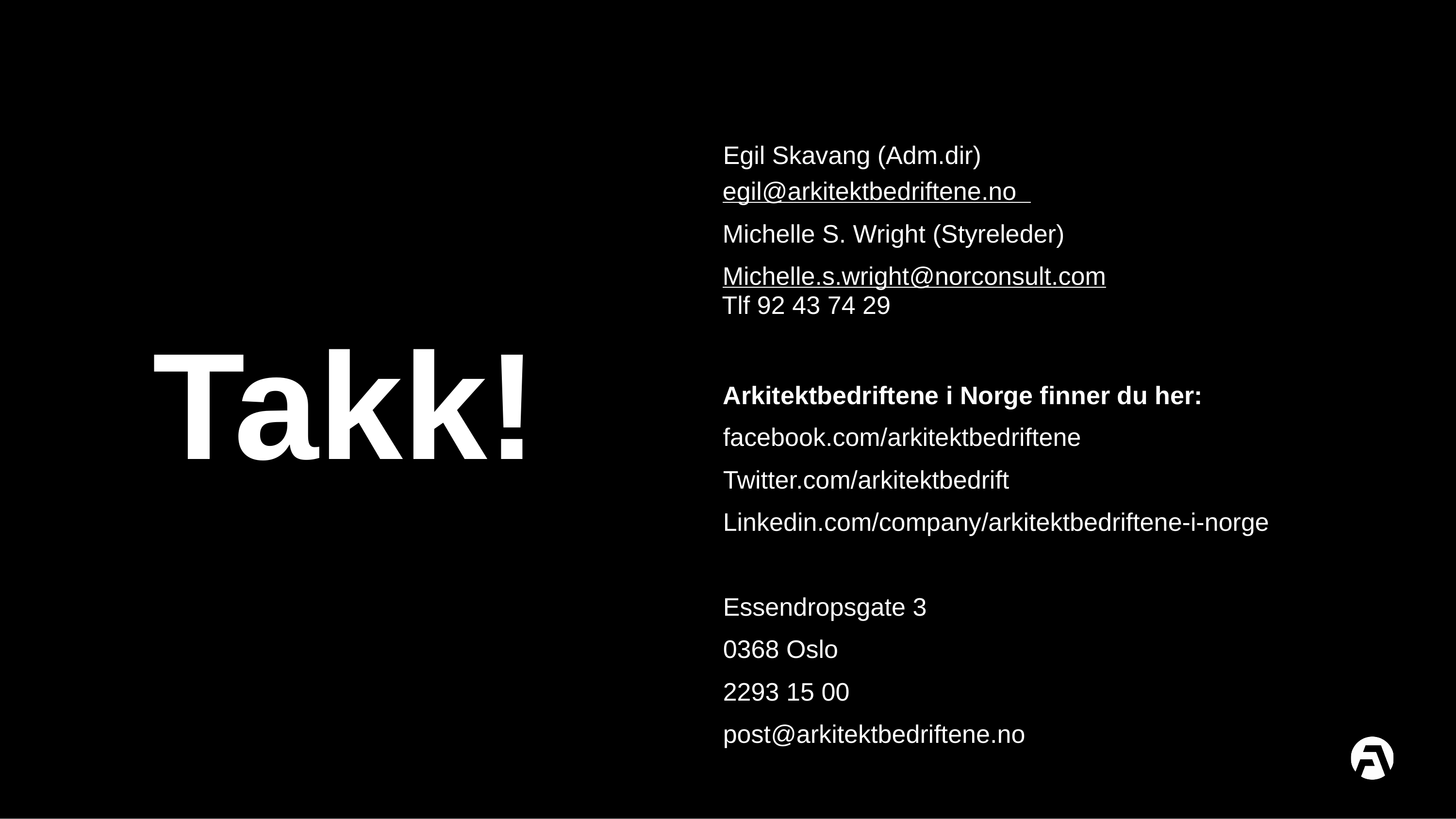

Egil Skavang (Adm.dir)
egil@arkitektbedriftene.no
Michelle S. Wright (Styreleder)
Michelle.s.wright@norconsult.com
Tlf 92 43 74 29

# Takk!
Arkitektbedriftene i Norge finner du her:
facebook.com/arkitektbedriftene
Twitter.com/arkitektbedrift
Linkedin.com/company/arkitektbedriftene-i-norge

Essendropsgate 3
0368 Oslo
2293 15 00
post@arkitektbedriftene.no